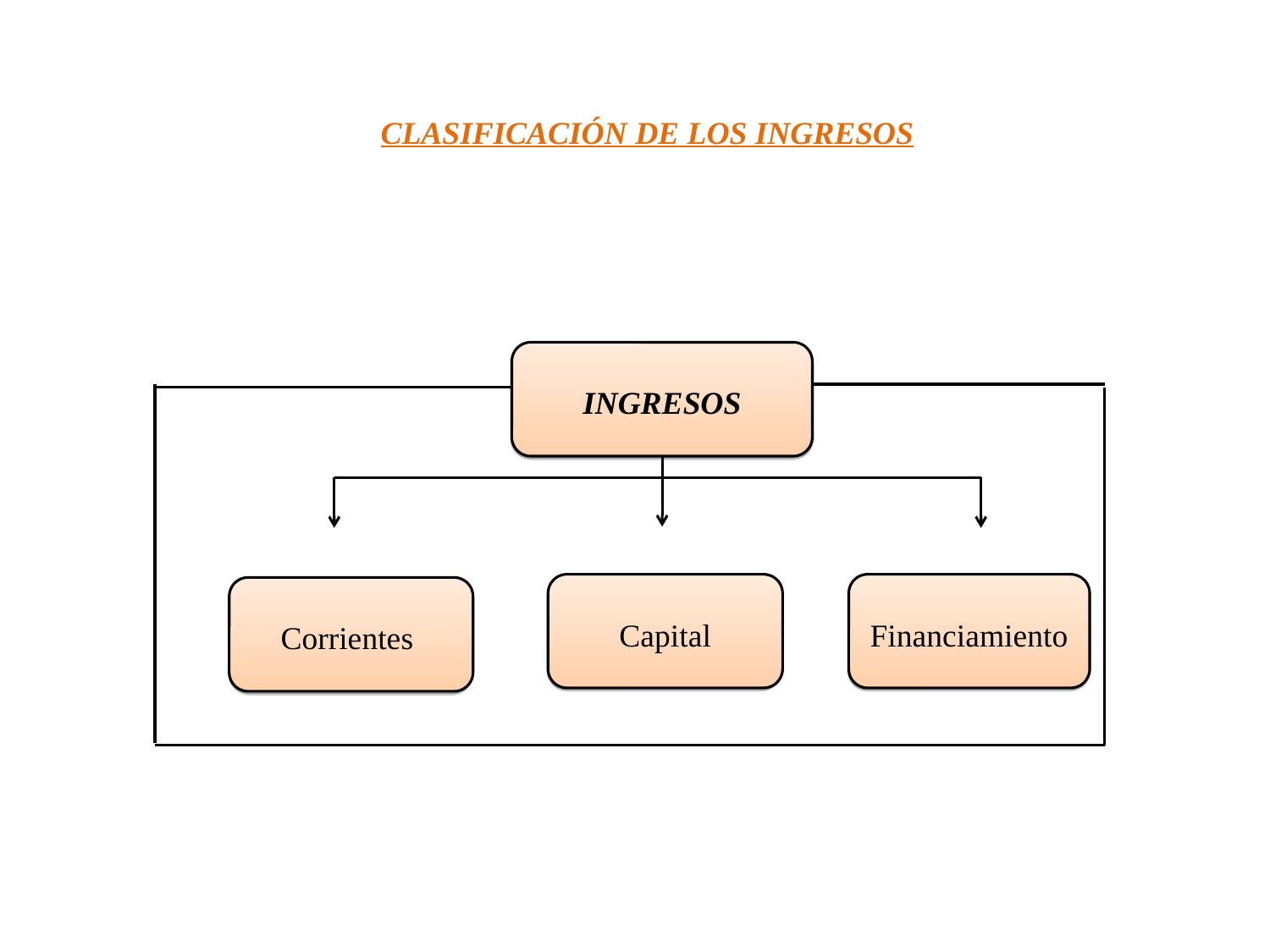

CLASIFICACIÓN DE LOS INGRESOS
INGRESOS
Capital
Financiamiento
Corrientes